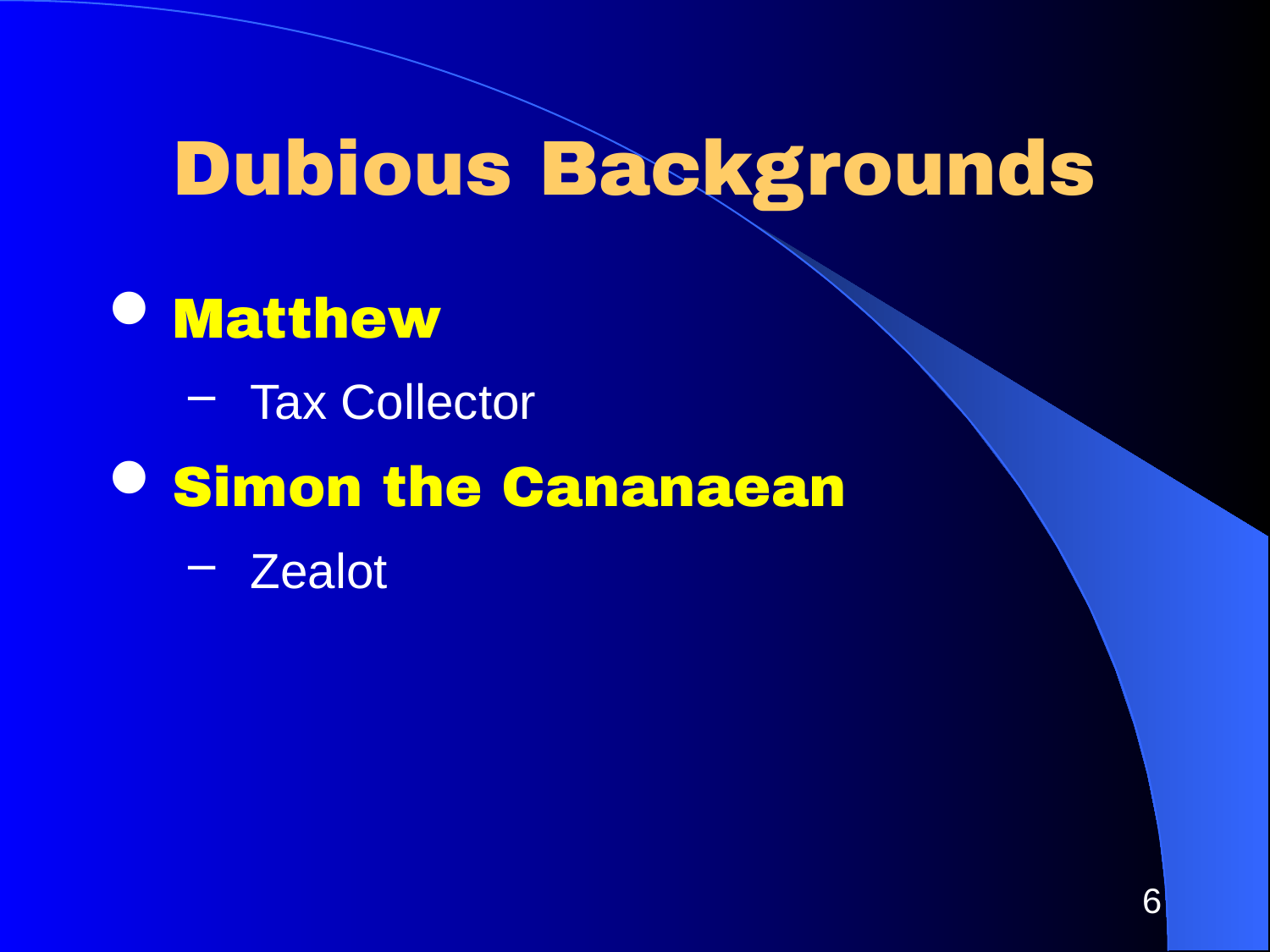

# Dubious Backgrounds
Matthew
Tax Collector
Simon the Cananaean
Zealot
6